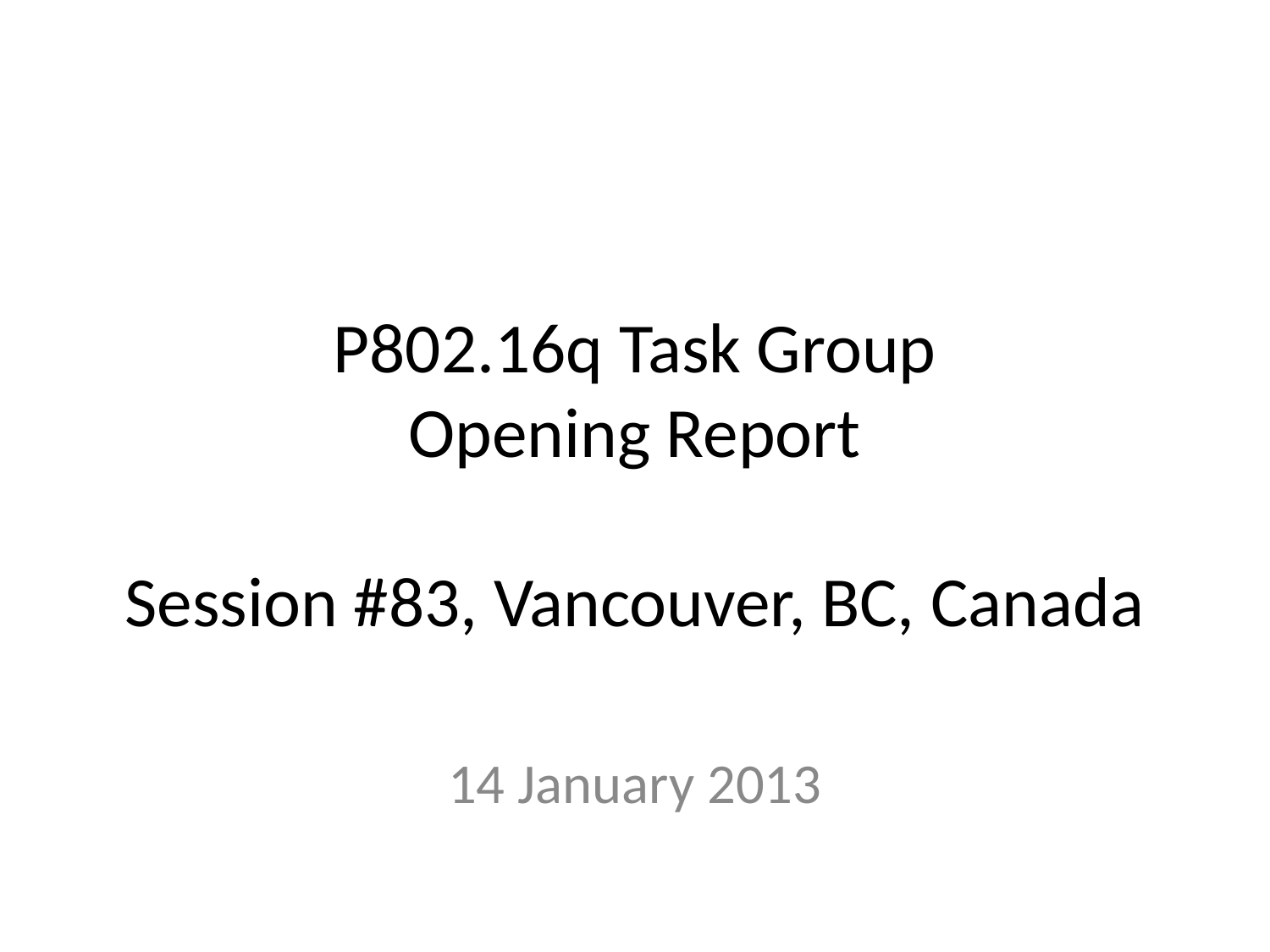

# P802.16q Task Group Opening Report Session #83, Vancouver, BC, Canada
14 January 2013